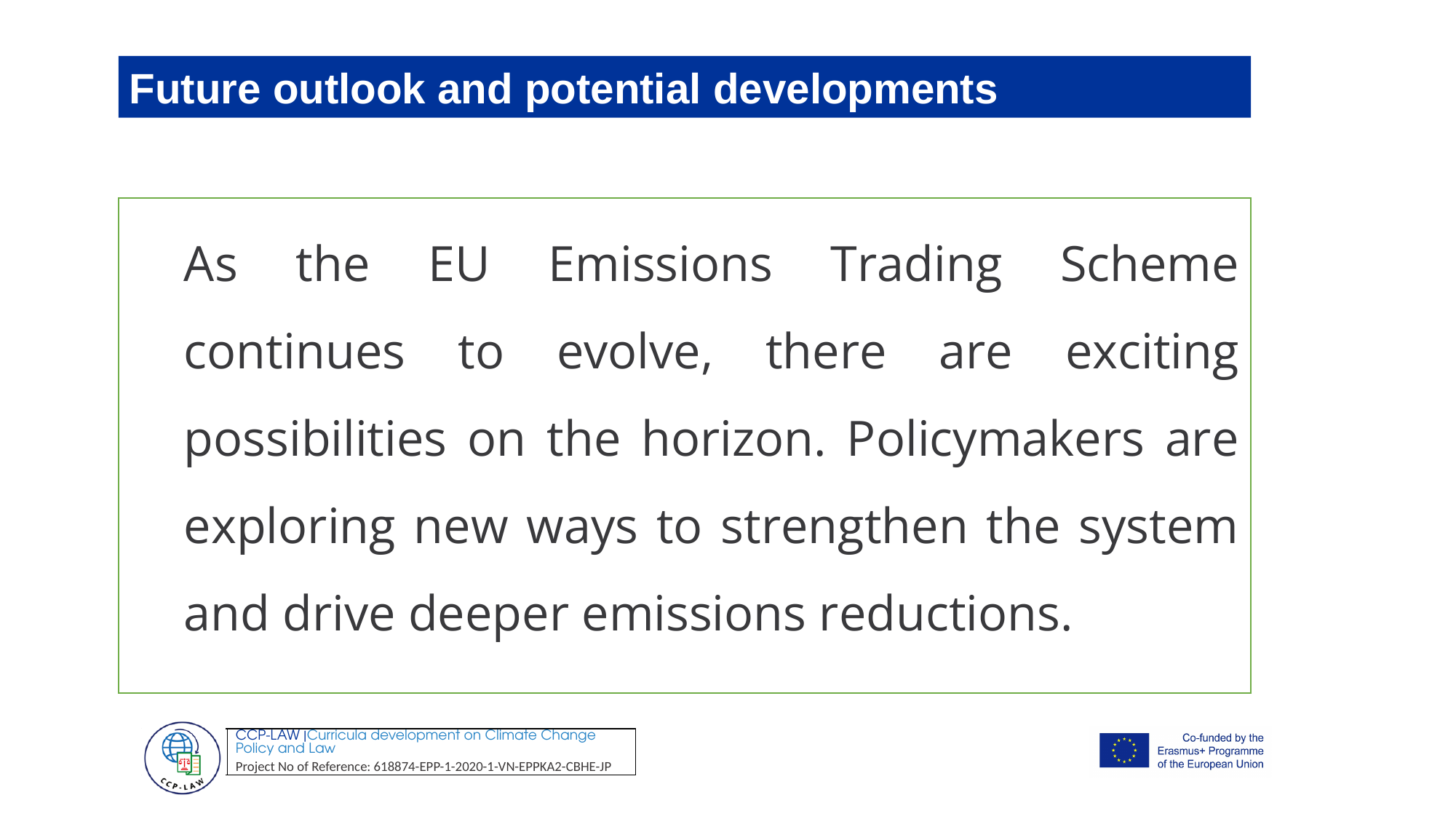

Future outlook and potential developments
As the EU Emissions Trading Scheme continues to evolve, there are exciting possibilities on the horizon. Policymakers are exploring new ways to strengthen the system and drive deeper emissions reductions.